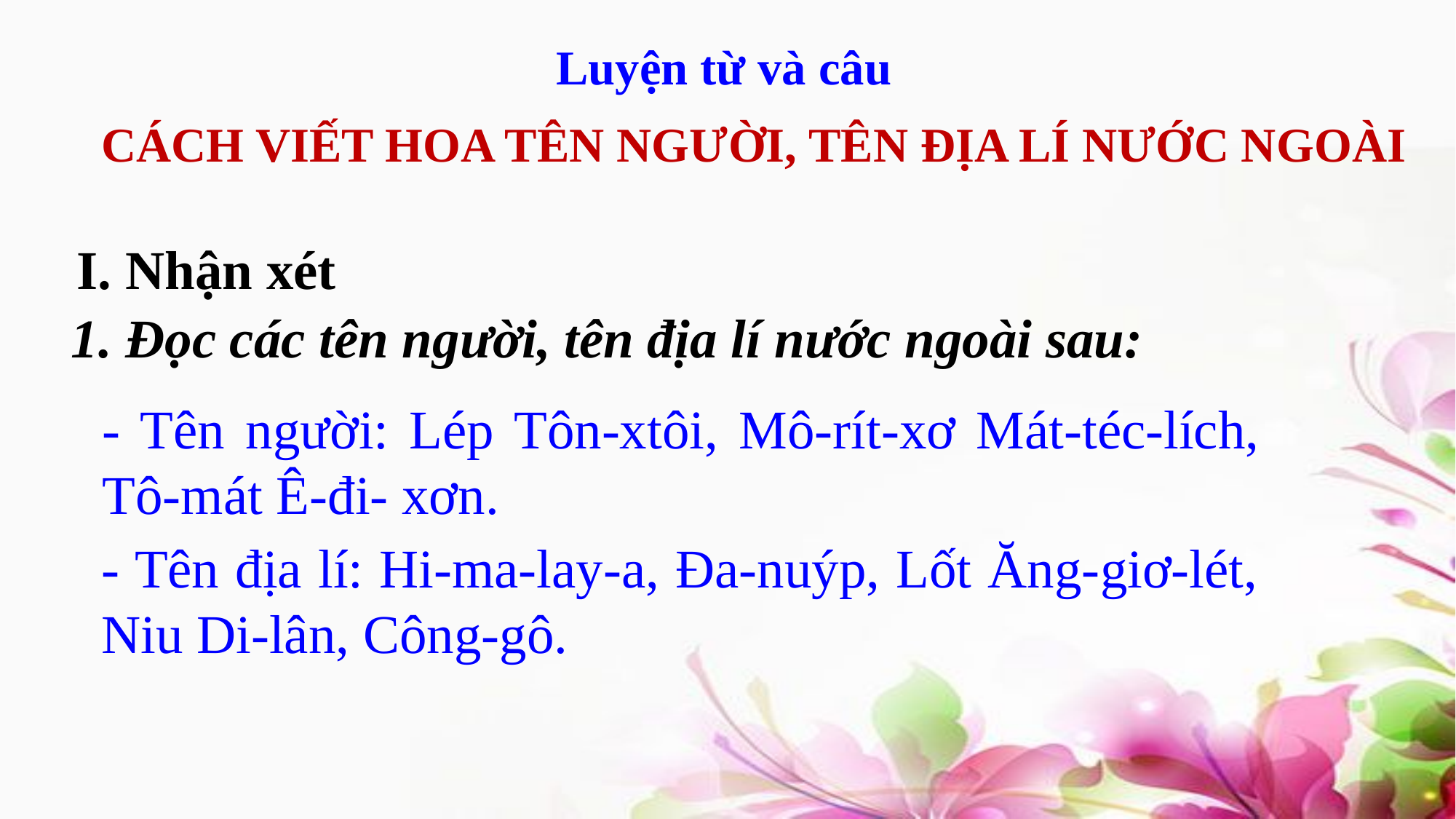

Luyện từ và câu
CÁCH VIẾT HOA TÊN NGƯỜI, TÊN ĐỊA LÍ NƯỚC NGOÀI
I. Nhận xét
1. Đọc các tên người, tên địa lí nước ngoài sau:
- Tên người: Lép Tôn-xtôi, Mô-rít-xơ Mát-téc-lích, Tô-mát Ê-đi- xơn.
- Tên địa lí: Hi-ma-lay-a, Đa-nuýp, Lốt Ăng-giơ-lét, Niu Di-lân, Công-gô.